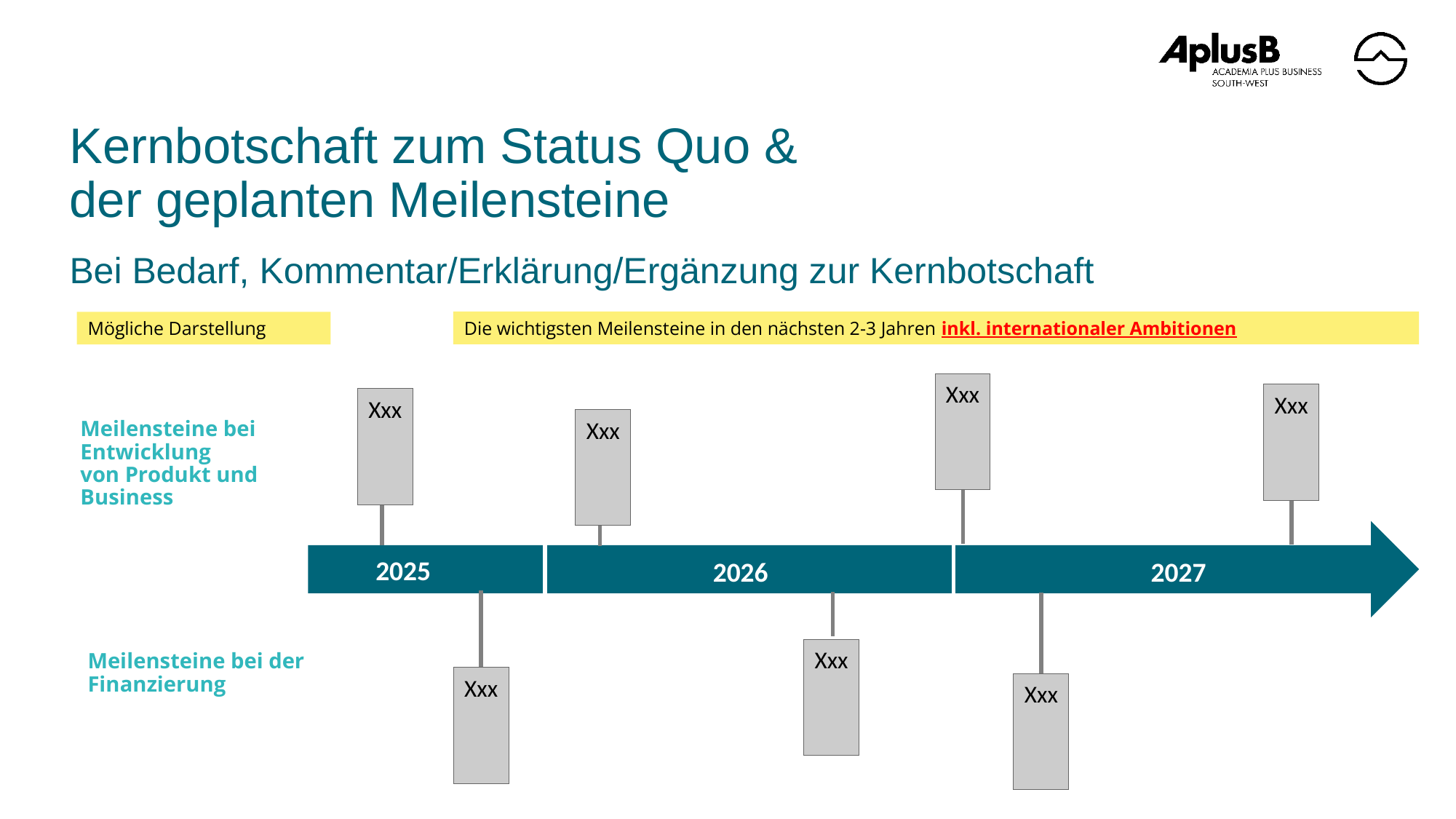

# Kernbotschaft zum Status Quo & der geplanten Meilensteine
Bei Bedarf, Kommentar/Erklärung/Ergänzung zur Kernbotschaft

Die wichtigsten Meilensteine in den nächsten 2-3 Jahren inkl. internationaler Ambitionen
Mögliche Darstellung
Xxx

Xxx

Xxx

Xxx

Meilensteine bei Entwicklung
von Produkt und Business

2025
2027
2026
Xxx

Meilensteine bei der Finanzierung
Xxx

Xxx